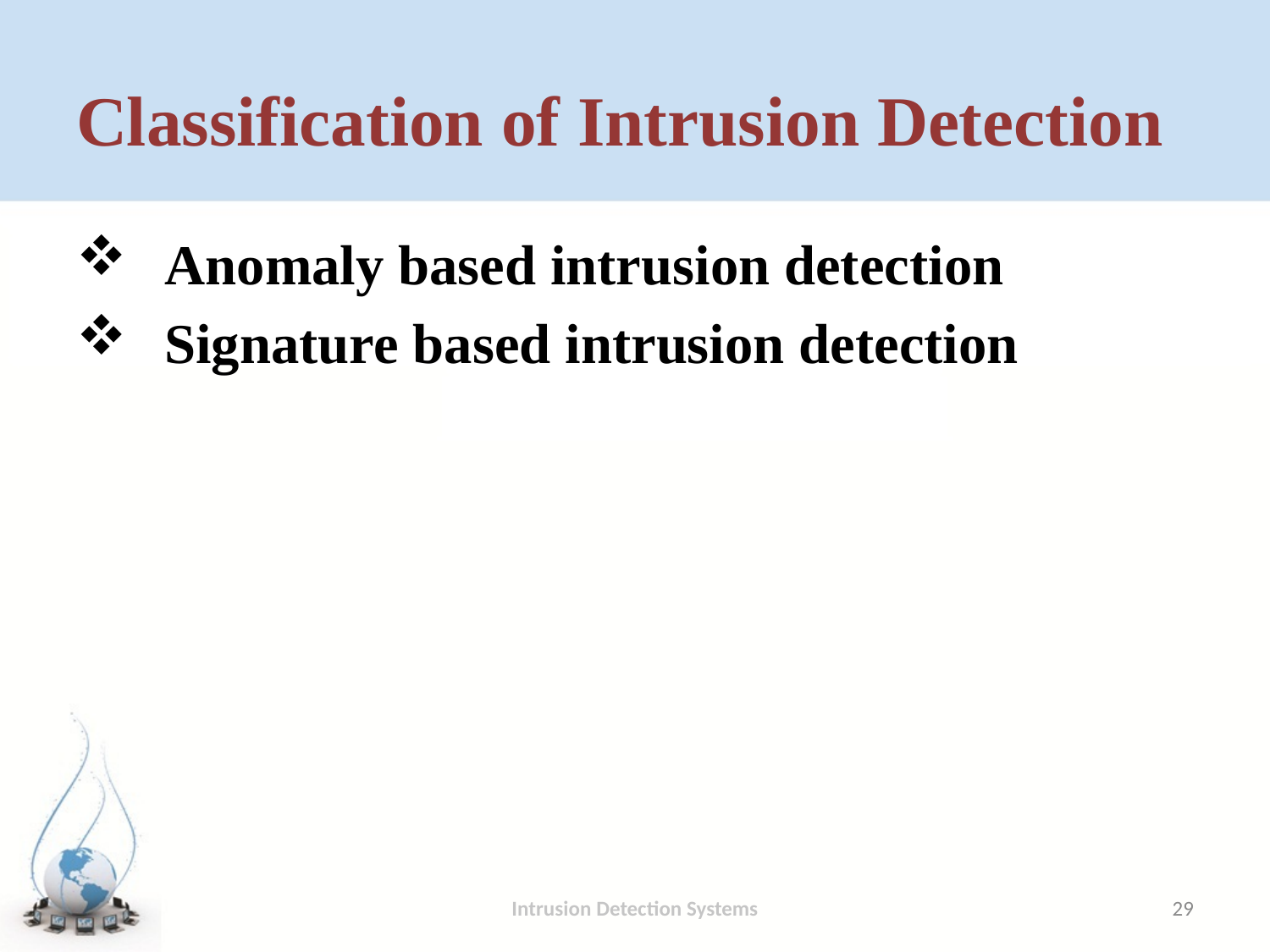

# Classification of Intrusion Detection
 Anomaly based intrusion detection
 Signature based intrusion detection

Intrusion Detection Systems
29